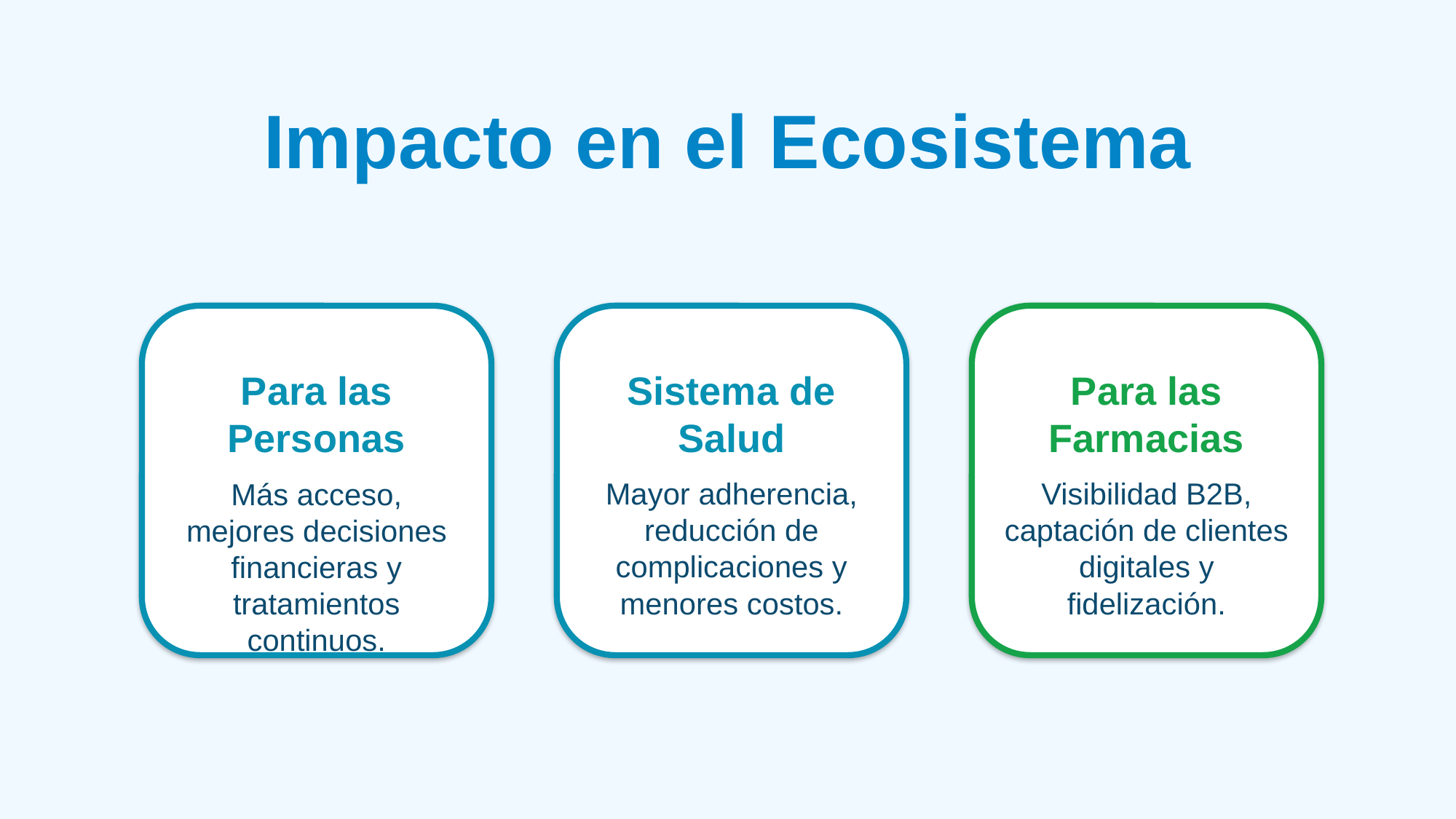

Impacto en el Ecosistema

Para las Personas
Sistema de Salud
Para las Farmacias
Más acceso, mejores decisiones financieras y tratamientos continuos.
Mayor adherencia, reducción de complicaciones y menores costos.
Visibilidad B2B, captación de clientes digitales y fidelización.